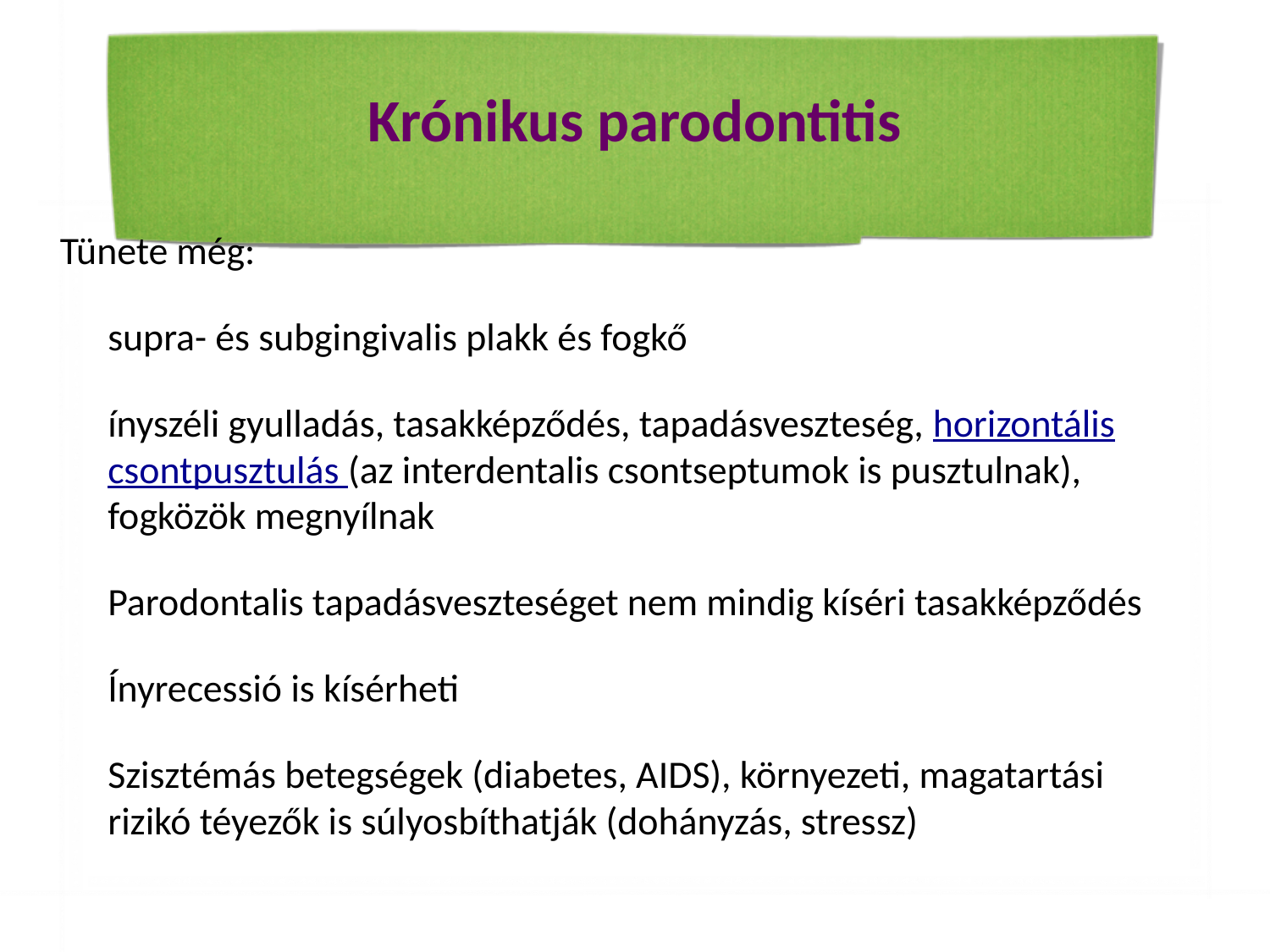

# Krónikus parodontitis
Tünete még:
supra- és subgingivalis plakk és fogkő
ínyszéli gyulladás, tasakképződés, tapadásveszteség, horizontális csontpusztulás (az interdentalis csontseptumok is pusztulnak), fogközök megnyílnak
Parodontalis tapadásveszteséget nem mindig kíséri tasakképződés
Ínyrecessió is kísérheti
Szisztémás betegségek (diabetes, AIDS), környezeti, magatartási rizikó téyezők is súlyosbíthatják (dohányzás, stressz)